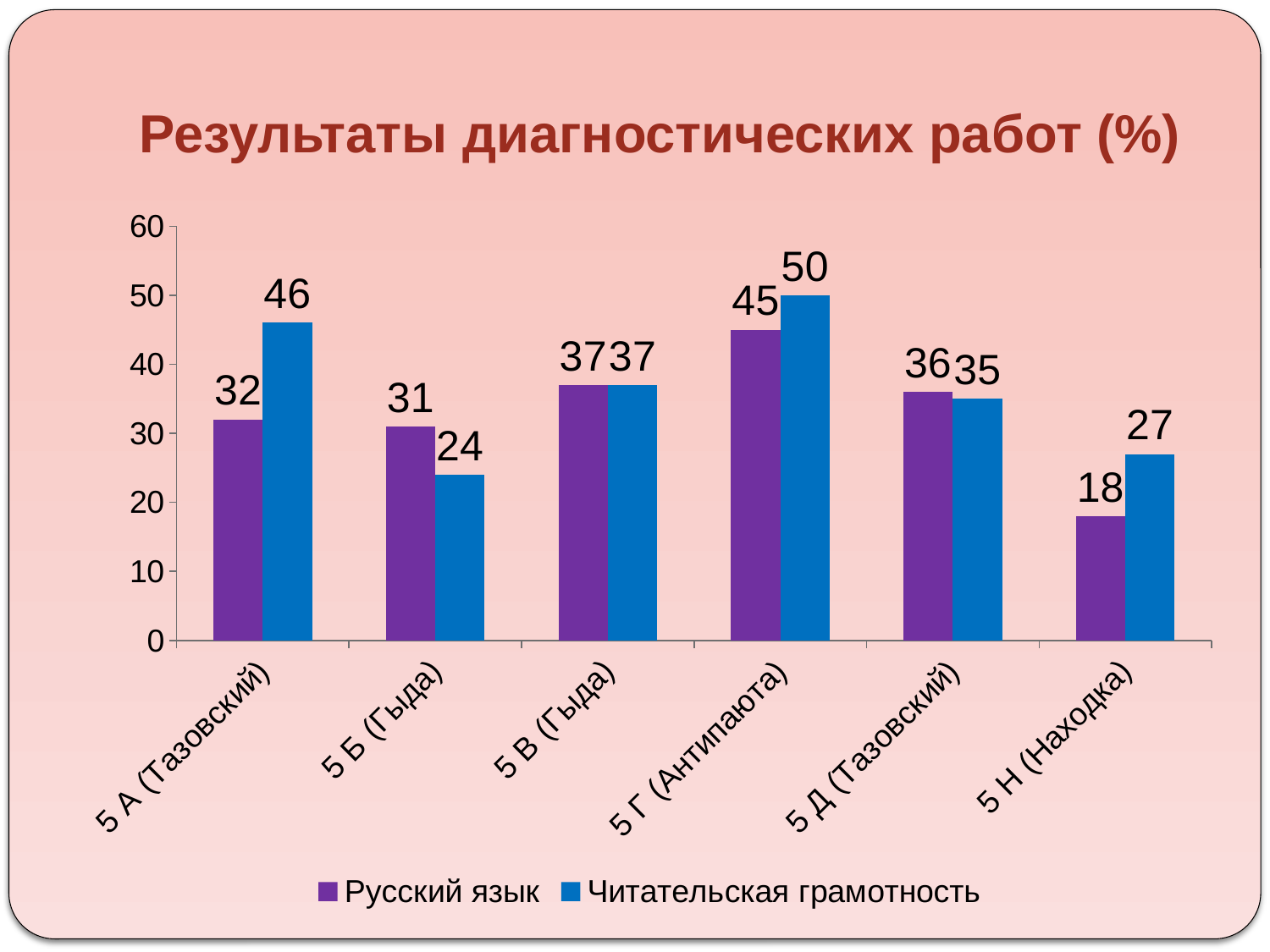

# Результаты диагностических работ (%)

### Chart

| Category | Русский язык | Читательская грамотность |
|---|---|---|
| 5 А (Тазовский) | 32.0 | 46.0 |
| 5 Б (Гыда) | 31.0 | 24.0 |
| 5 В (Гыда) | 37.0 | 37.0 |
| 5 Г (Антипаюта) | 45.0 | 50.0 |
| 5 Д (Тазовский) | 36.0 | 35.0 |
| 5 Н (Находка) | 18.0 | 27.0 |